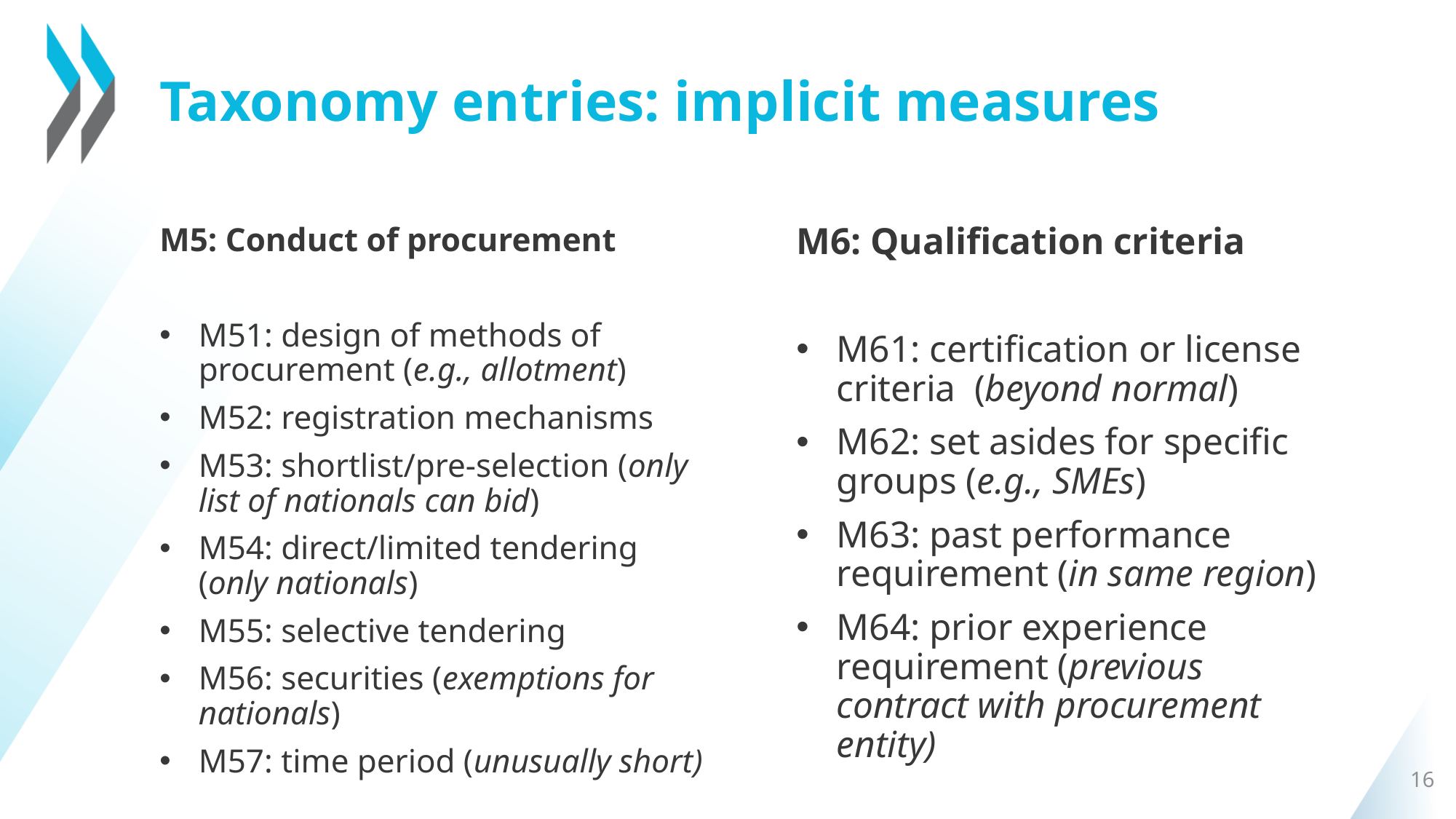

# Taxonomy entries: implicit measures
M5: Conduct of procurement

M51: design of methods of procurement (e.g., allotment)
M52: registration mechanisms
M53: shortlist/pre-selection (only list of nationals can bid)
M54: direct/limited tendering (only nationals)
M55: selective tendering
M56: securities (exemptions for nationals)
M57: time period (unusually short)
M6: Qualification criteria

M61: certification or license criteria  (beyond normal)
M62: set asides for specific groups (e.g., SMEs)
M63: past performance requirement (in same region)
M64: prior experience requirement (previous contract with procurement entity)
16